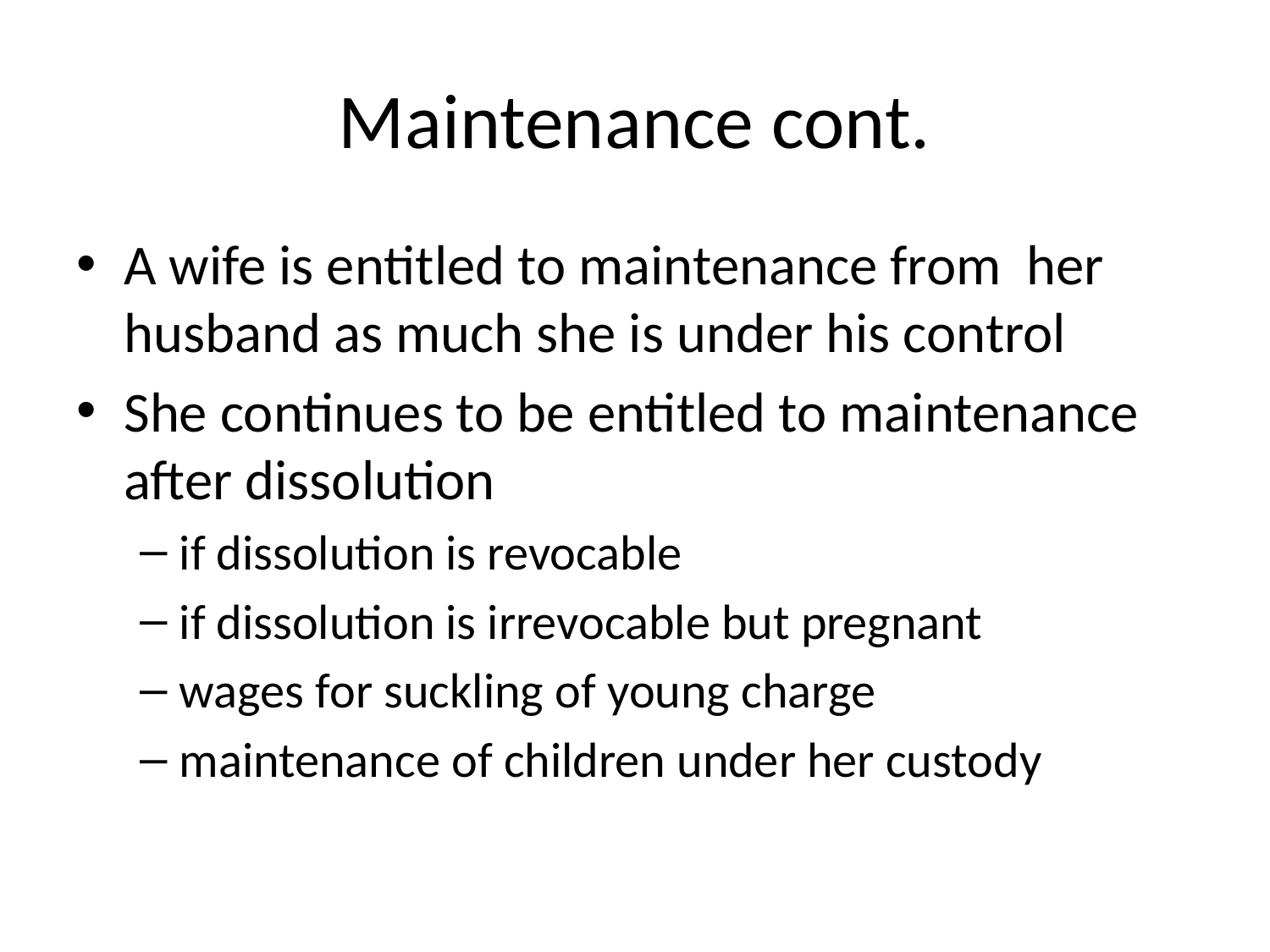

# Maintenance cont.
A wife is entitled to maintenance from  her husband as much she is under his control
She continues to be entitled to maintenance after dissolution
if dissolution is revocable
if dissolution is irrevocable but pregnant
wages for suckling of young charge
maintenance of children under her custody